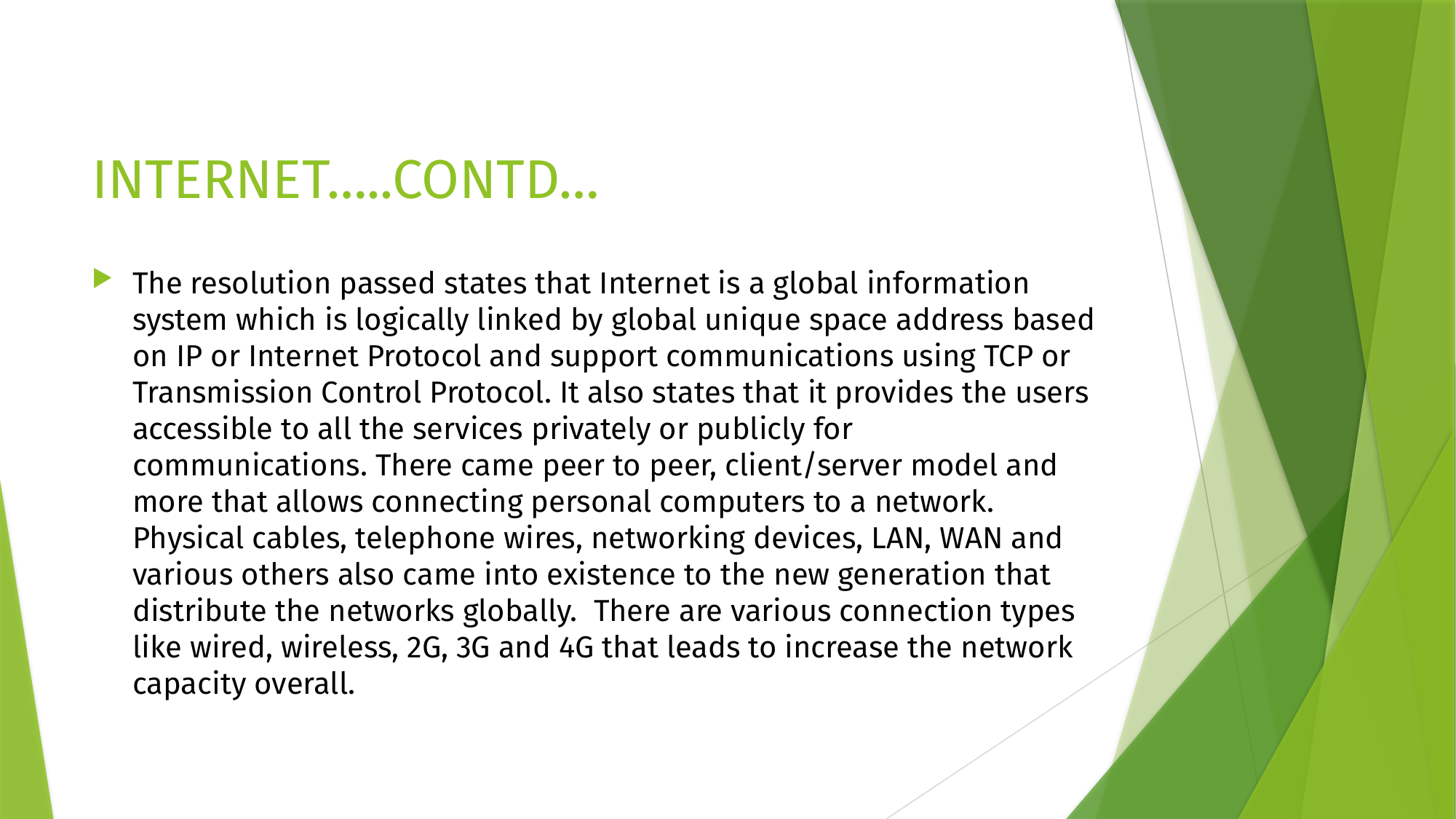

# INTERNET…..CONTD…
The resolution passed states that Internet is a global information system which is logically linked by global unique space address based on IP or Internet Protocol and support communications using TCP or Transmission Control Protocol. It also states that it provides the users accessible to all the services privately or publicly for communications. There came peer to peer, client/server model and more that allows connecting personal computers to a network. Physical cables, telephone wires, networking devices, LAN, WAN and various others also came into existence to the new generation that distribute the networks globally.  There are various connection types like wired, wireless, 2G, 3G and 4G that leads to increase the network capacity overall.